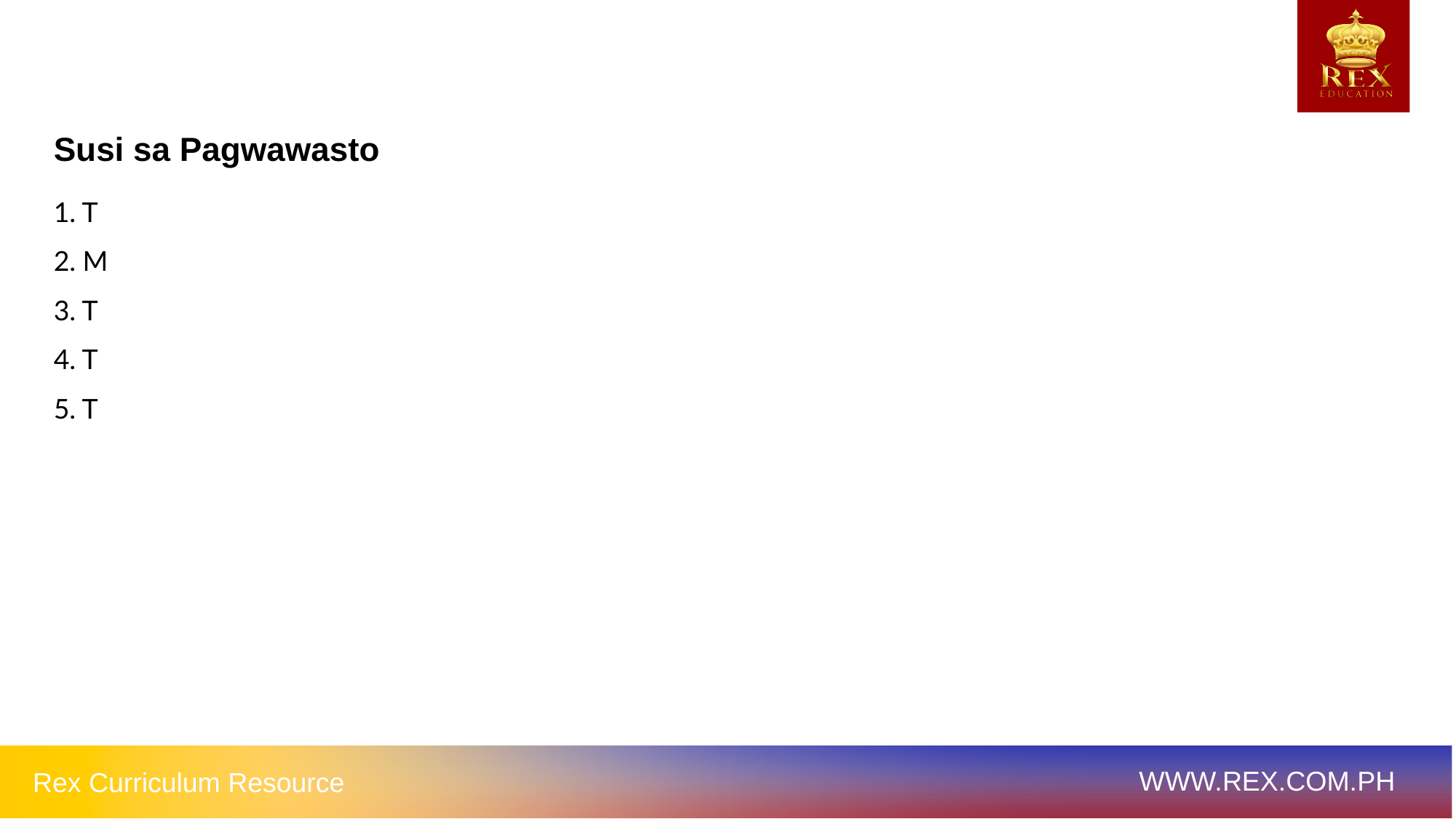

Susi sa Pagwawasto
1. T
2. M
3. T
4. T
5. T